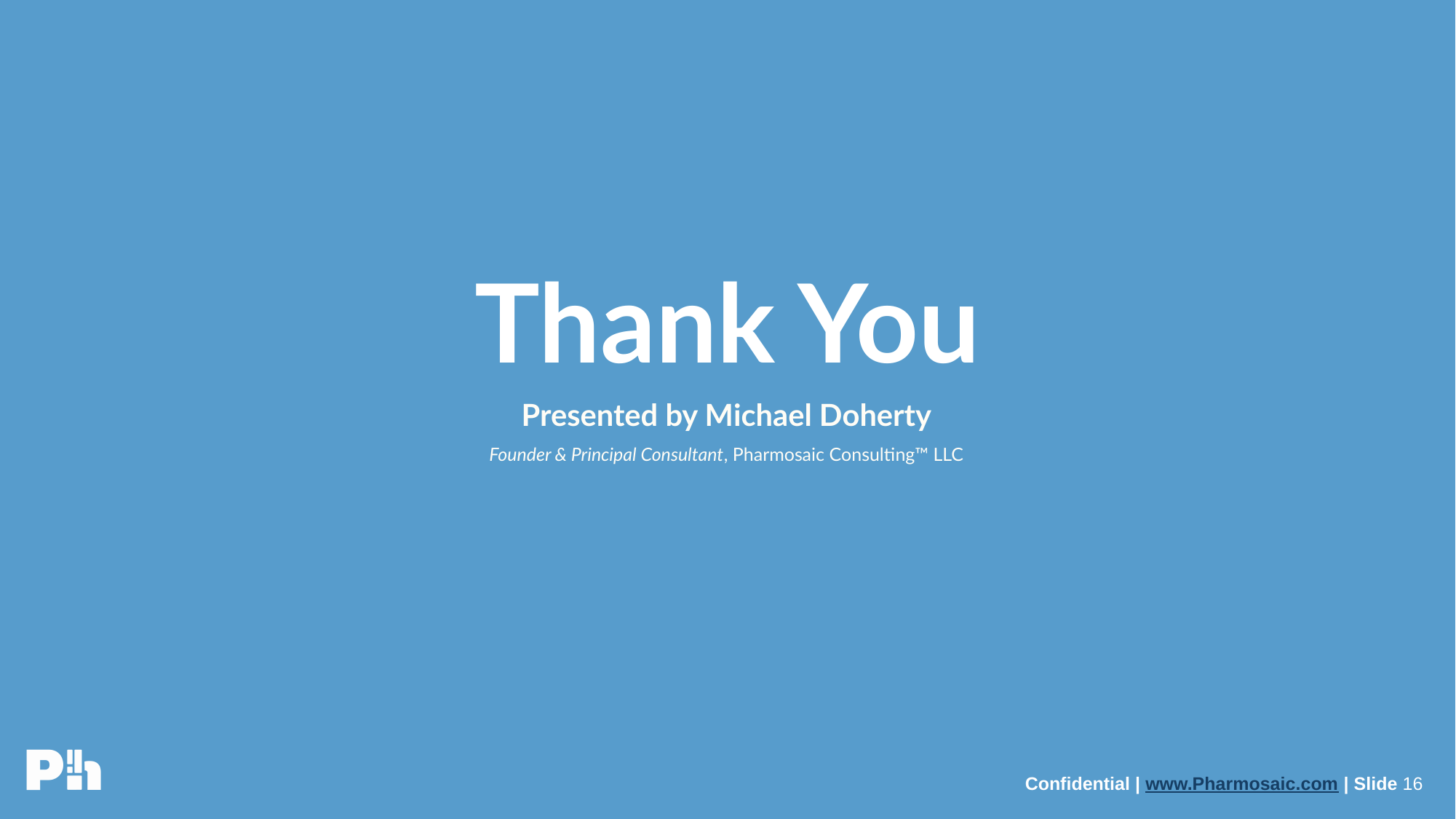

Thank You
Presented by Michael Doherty
Founder & Principal Consultant, Pharmosaic Consulting™ LLC